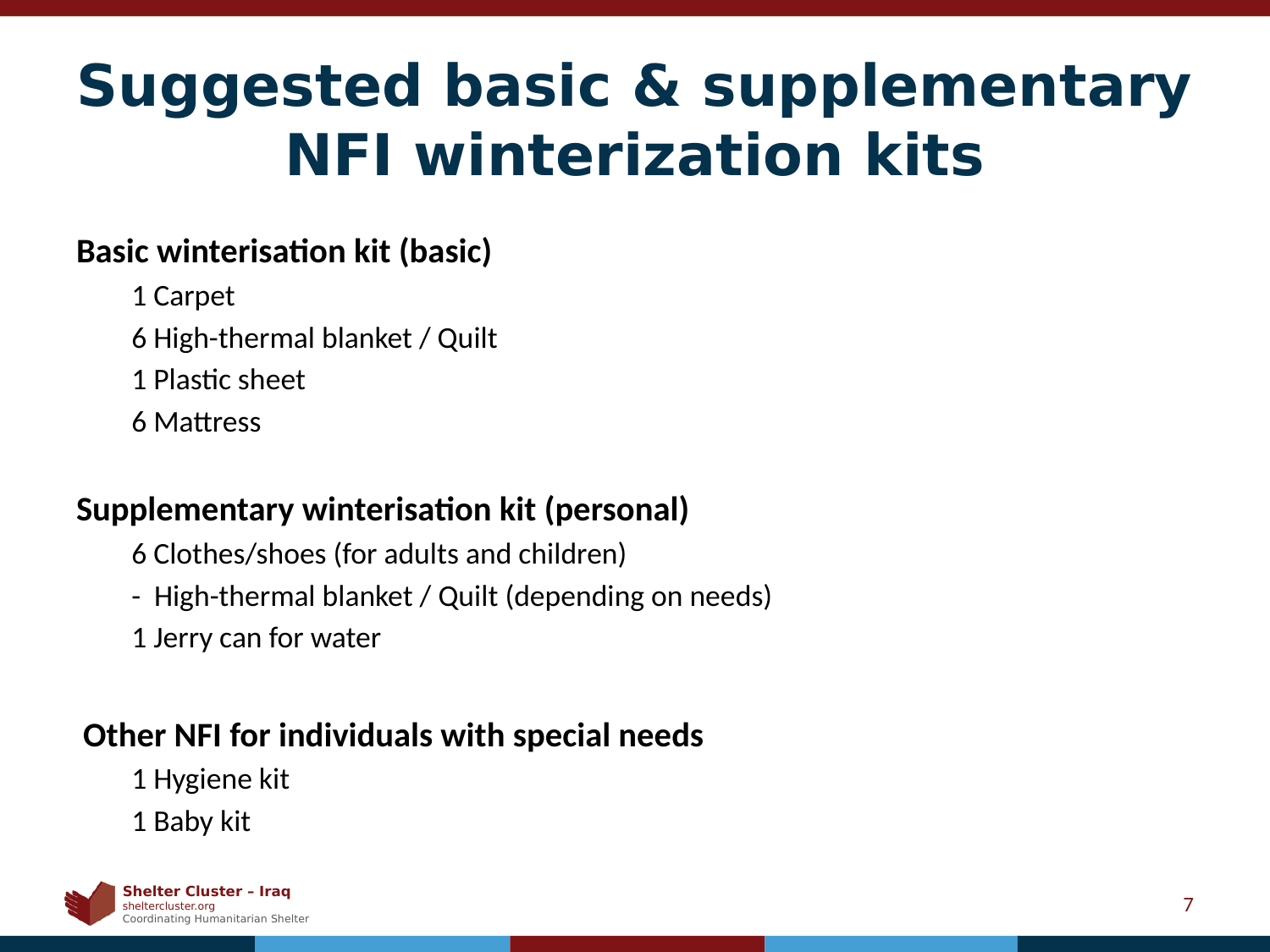

# Suggested basic & supplementary NFI winterization kits
Basic winterisation kit (basic)
1 Carpet
6 High-thermal blanket / Quilt
1 Plastic sheet
6 Mattress

Supplementary winterisation kit (personal)
6 Clothes/shoes (for adults and children)
-  High-thermal blanket / Quilt (depending on needs)
1 Jerry can for water

Other NFI for individuals with special needs
1 Hygiene kit
1 Baby kit

7